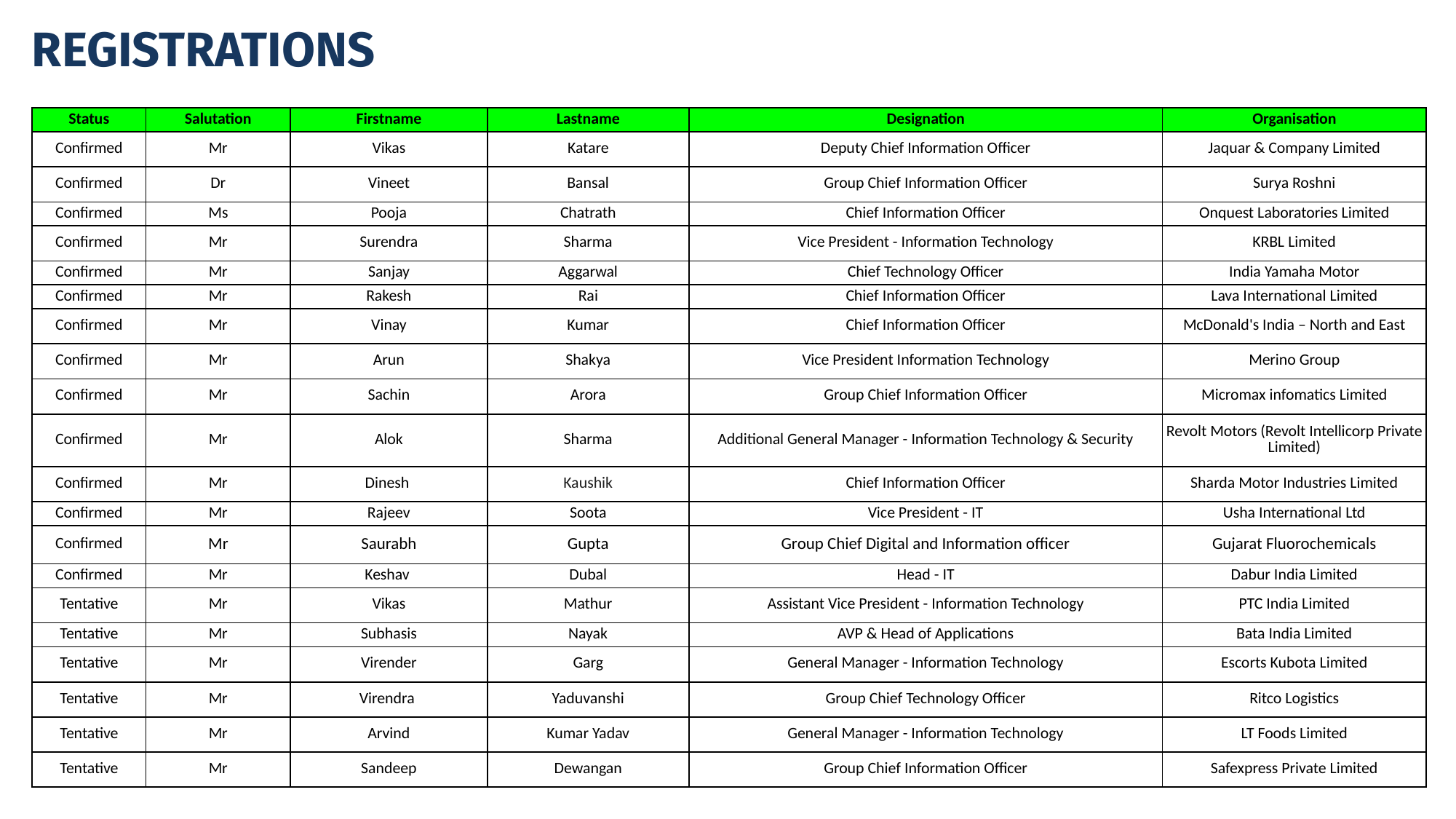

REGISTRATIONS
| Status | Salutation | Firstname | Lastname | Designation | Organisation |
| --- | --- | --- | --- | --- | --- |
| Confirmed | Mr | Vikas | Katare | Deputy Chief Information Officer | Jaquar & Company Limited |
| Confirmed | Dr | Vineet | Bansal | Group Chief Information Officer | Surya Roshni |
| Confirmed | Ms | Pooja | Chatrath | Chief Information Officer | Onquest Laboratories Limited |
| Confirmed | Mr | Surendra | Sharma | Vice President - Information Technology | KRBL Limited |
| Confirmed | Mr | Sanjay | Aggarwal | Chief Technology Officer | India Yamaha Motor |
| Confirmed | Mr | Rakesh | Rai | Chief Information Officer | Lava International Limited |
| Confirmed | Mr | Vinay | Kumar | Chief Information Officer | McDonald's India – North and East |
| Confirmed | Mr | Arun | Shakya | Vice President Information Technology | Merino Group |
| Confirmed | Mr | Sachin | Arora | Group Chief Information Officer | Micromax infomatics Limited |
| Confirmed | Mr | Alok | Sharma | Additional General Manager - Information Technology & Security | Revolt Motors (Revolt Intellicorp Private Limited) |
| Confirmed | Mr | Dinesh | Kaushik | Chief Information Officer | Sharda Motor Industries Limited |
| Confirmed | Mr | Rajeev | Soota | Vice President - IT | Usha International Ltd |
| Confirmed | Mr | Saurabh | Gupta | Group Chief Digital and Information officer | Gujarat Fluorochemicals |
| Confirmed | Mr | Keshav | Dubal | Head - IT | Dabur India Limited |
| Tentative | Mr | Vikas | Mathur | Assistant Vice President - Information Technology | PTC India Limited |
| Tentative | Mr | Subhasis | Nayak | AVP & Head of Applications | Bata India Limited |
| Tentative | Mr | Virender | Garg | General Manager - Information Technology | Escorts Kubota Limited |
| Tentative | Mr | Virendra | Yaduvanshi | Group Chief Technology Officer | Ritco Logistics |
| Tentative | Mr | Arvind | Kumar Yadav | General Manager - Information Technology | LT Foods Limited |
| Tentative | Mr | Sandeep | Dewangan | Group Chief Information Officer | Safexpress Private Limited |